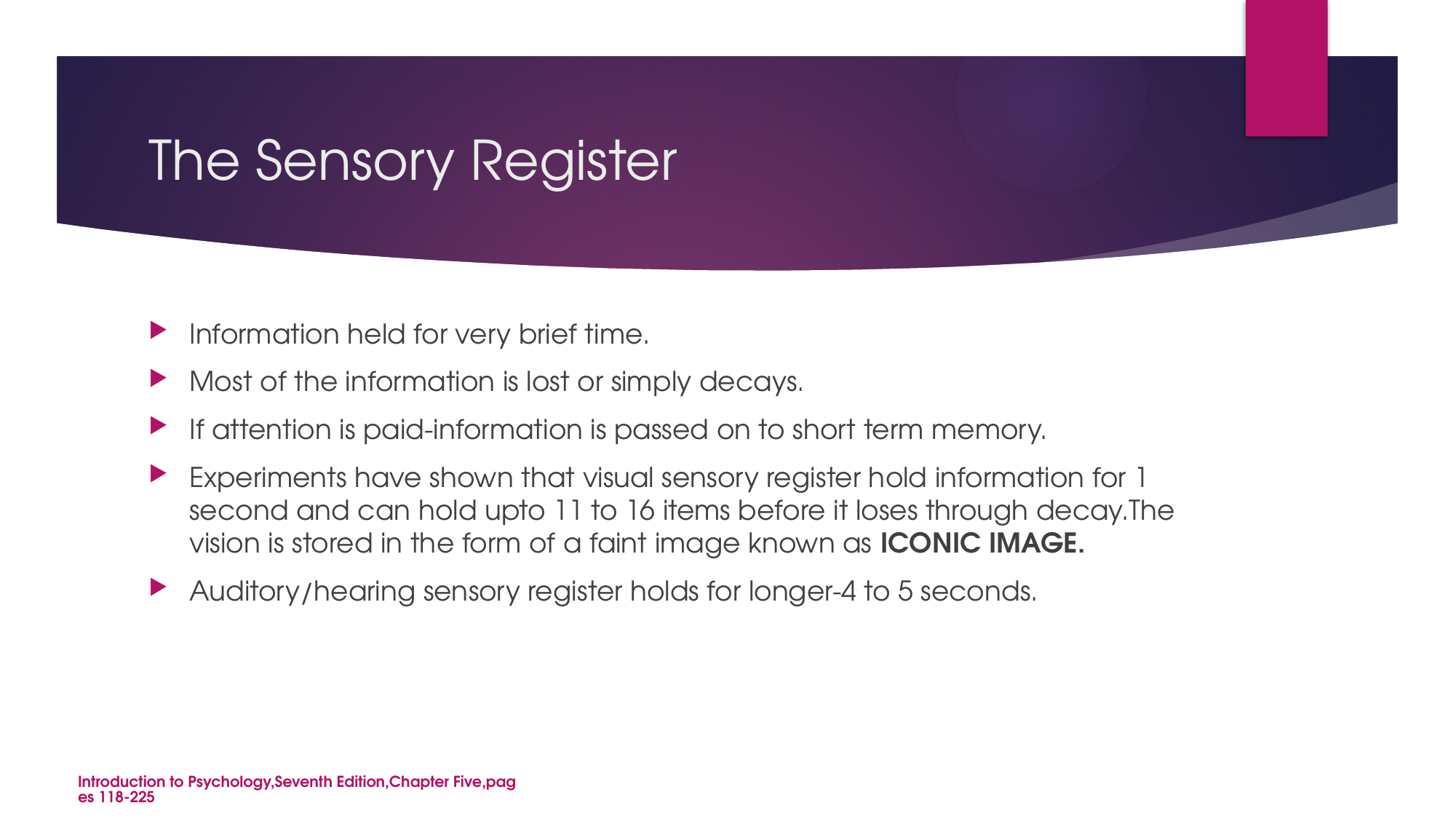

# The Sensory Register
Information held for very brief time.
Most of the information is lost or simply decays.
If attention is paid-information is passed on to short term memory.
Experiments have shown that visual sensory register hold information for 1 second and can hold upto 11 to 16 items before it loses through decay.The vision is stored in the form of a faint image known as ICONIC IMAGE.
Auditory/hearing sensory register holds for longer-4 to 5 seconds.
Introduction to Psychology,Seventh Edition,Chapter Five,pages 118-225